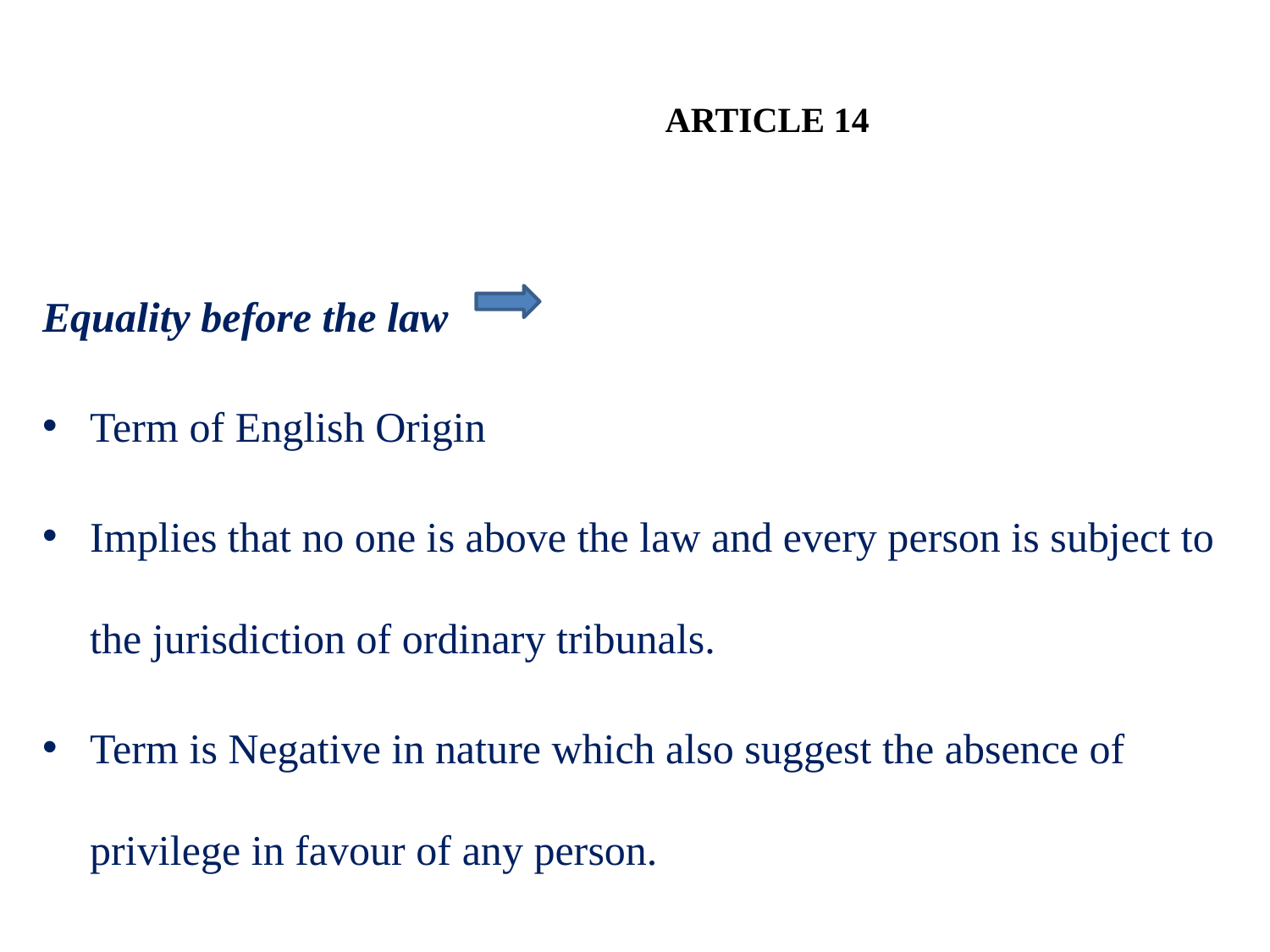

ARTICLE 14
Equality before the law
Term of English Origin
Implies that no one is above the law and every person is subject to the jurisdiction of ordinary tribunals.
Term is Negative in nature which also suggest the absence of privilege in favour of any person.

#